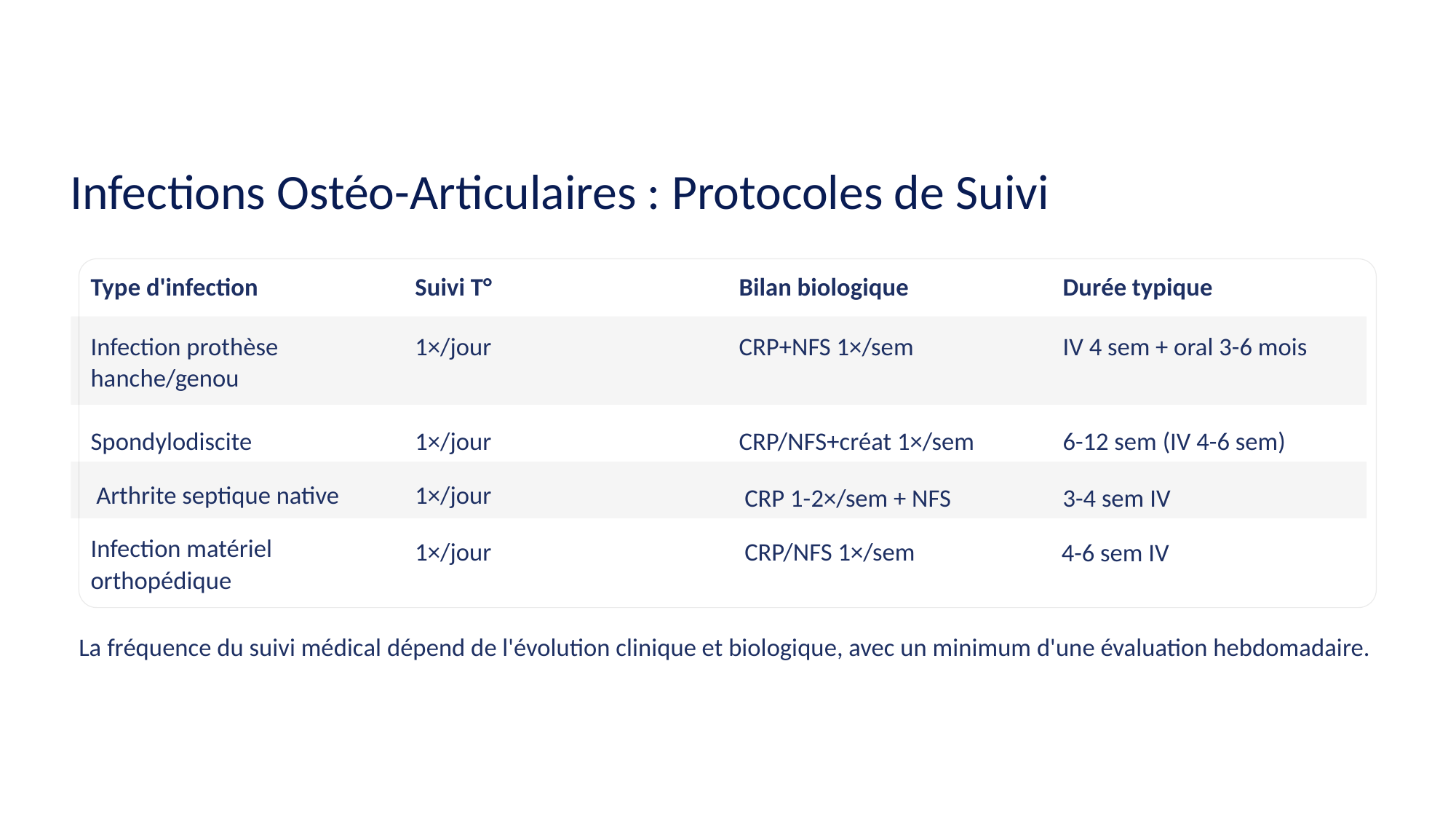

Infections Ostéo-Articulaires : Protocoles de Suivi

Type d'infection
Suivi T°
Bilan biologique
Durée typique

Infection prothèse hanche/genou
1×/jour
CRP+NFS 1×/sem
IV 4 sem + oral 3-6 mois

Spondylodiscite
1×/jour
CRP/NFS+créat 1×/sem
6-12 sem (IV 4-6 sem)

 Arthrite septique native
1×/jour
 CRP 1-2×/sem + NFS
3-4 sem IV

Infection matériel orthopédique
1×/jour
 CRP/NFS 1×/sem
  4-6 sem IV
La fréquence du suivi médical dépend de l'évolution clinique et biologique, avec un minimum d'une évaluation hebdomadaire.